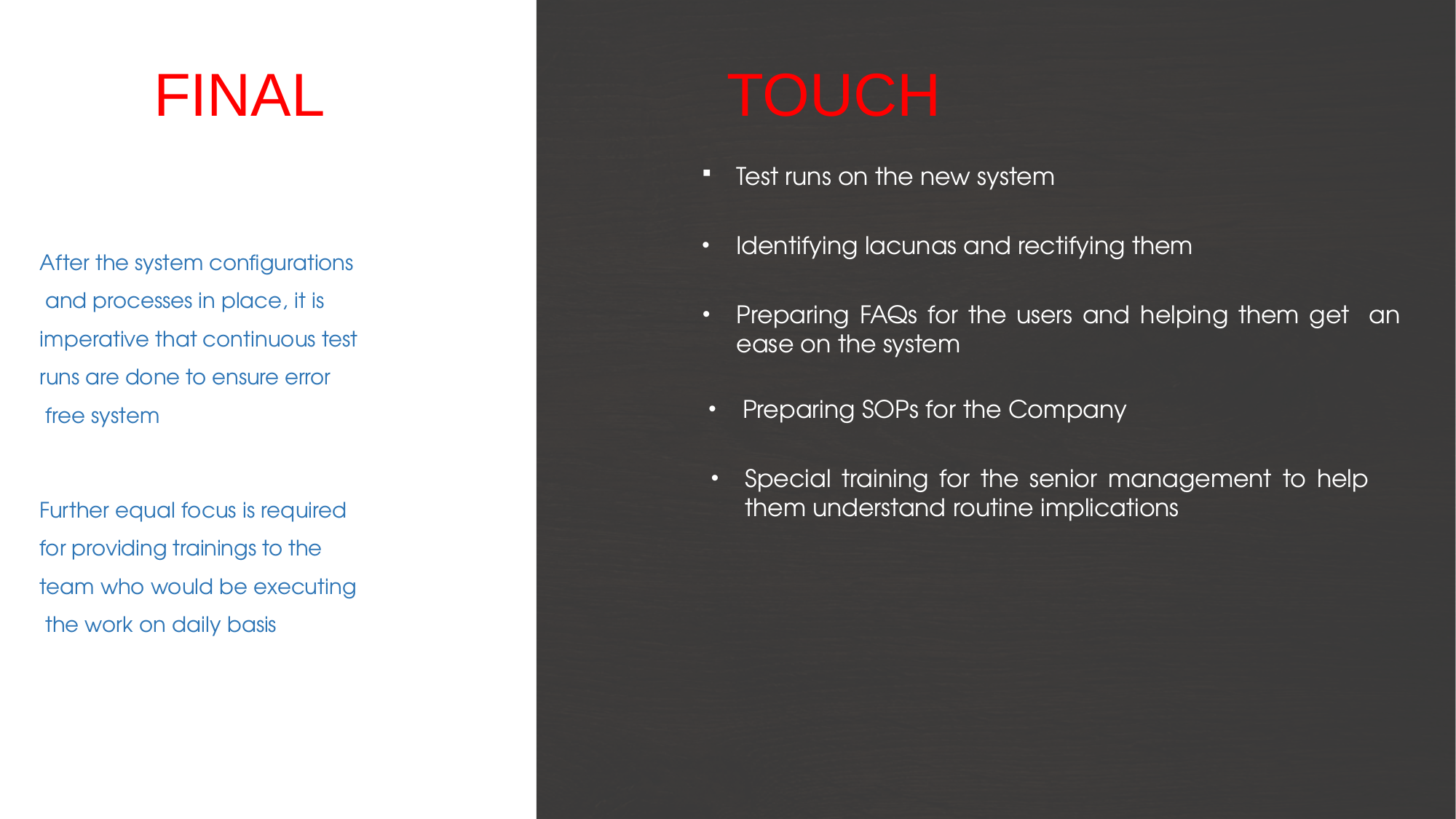

# FINAL                        TOUCH
Test runs on the new system
Identifying lacunas and rectifying them
After the system configurations  and processes in place, it is  imperative that continuous test
runs are done to ensure error  free system
Preparing FAQs for the users and helping them get  an ease on the system
Preparing SOPs for the Company
Special training for the senior management to help  them understand routine implications
Further equal focus is required  for providing trainings to the  team who would be executing  the work on daily basis